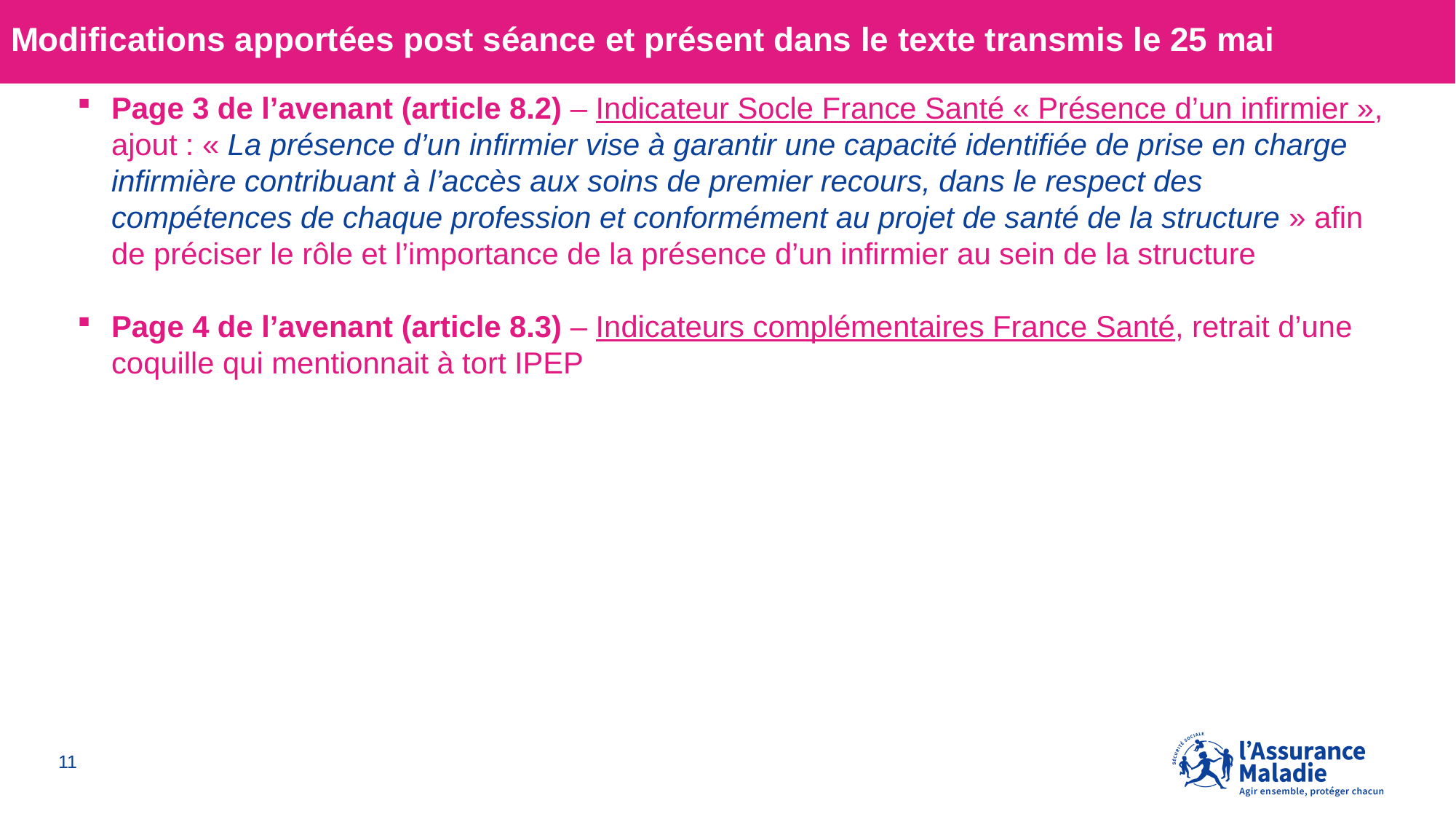

Modifications apportées post séance et présent dans le texte transmis le 25 mai
Page 3 de l’avenant (article 8.2) – Indicateur Socle France Santé « Présence d’un infirmier », ajout : « La présence d’un infirmier vise à garantir une capacité identifiée de prise en charge infirmière contribuant à l’accès aux soins de premier recours, dans le respect des compétences de chaque profession et conformément au projet de santé de la structure » afin de préciser le rôle et l’importance de la présence d’un infirmier au sein de la structure

Page 4 de l’avenant (article 8.3) – Indicateurs complémentaires France Santé, retrait d’une coquille qui mentionnait à tort IPEP

11